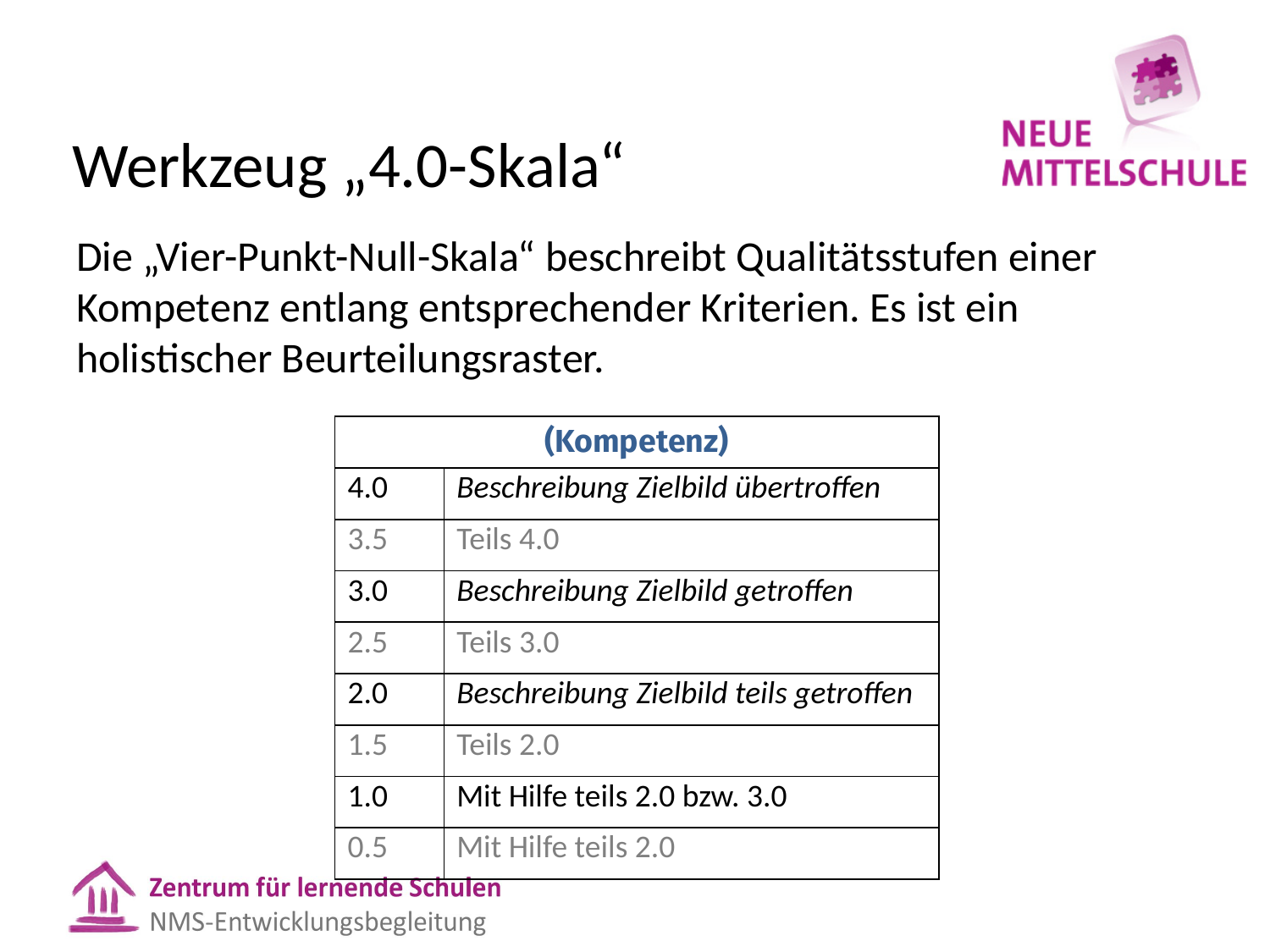

# Werkzeug „4.0-Skala“
Die „Vier-Punkt-Null-Skala“ beschreibt Qualitätsstufen einer Kompetenz entlang entsprechender Kriterien. Es ist ein holistischer Beurteilungsraster.
| (Kompetenz) |  |
| --- | --- |
| 4.0 | Beschreibung Zielbild übertroffen |
| 3.5 | Teils 4.0 |
| 3.0 | Beschreibung Zielbild getroffen |
| 2.5 | Teils 3.0 |
| 2.0 | Beschreibung Zielbild teils getroffen |
| 1.5 | Teils 2.0 |
| 1.0 | Mit Hilfe teils 2.0 bzw. 3.0 |
| 0.5 | Mit Hilfe teils 2.0 |